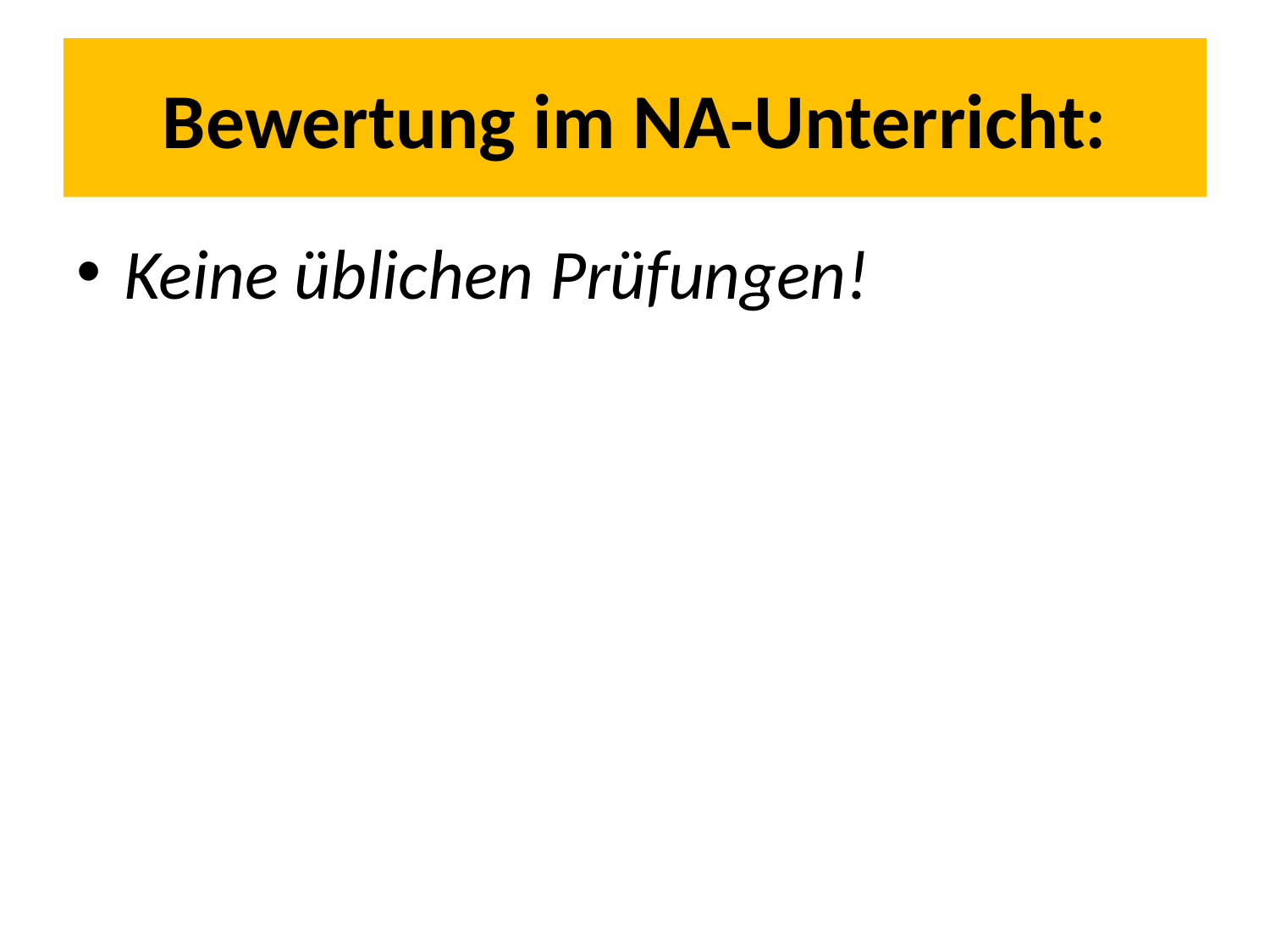

# Bewertung im NA-Unterricht:
Keine üblichen Prüfungen!